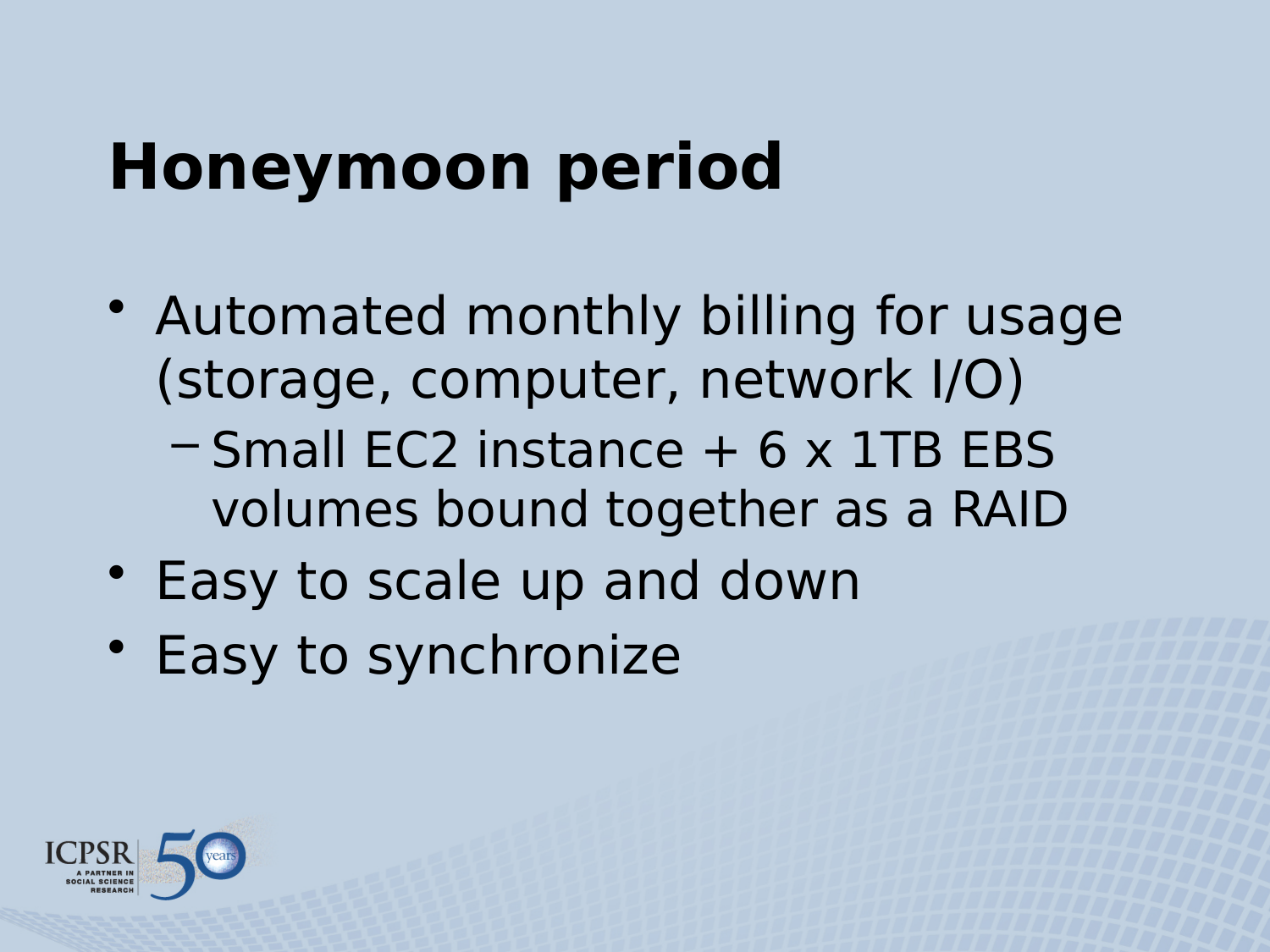

# Honeymoon period
Automated monthly billing for usage (storage, computer, network I/O)
Small EC2 instance + 6 x 1TB EBS volumes bound together as a RAID
Easy to scale up and down
Easy to synchronize